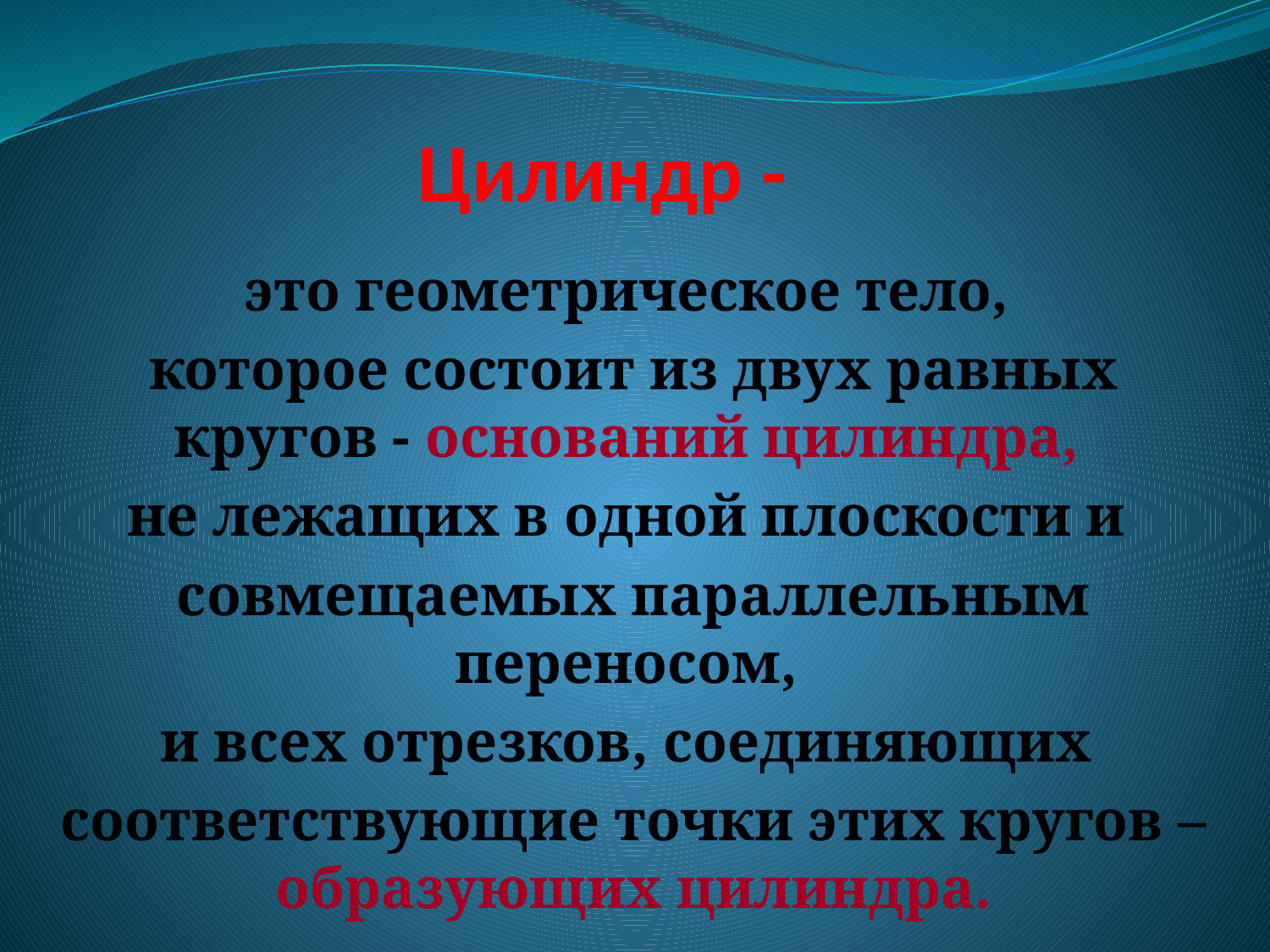

Цилиндр -
это геометрическое тело,
которое состоит из двух равных кругов - оснований цилиндра,
не лежащих в одной плоскости и
совмещаемых параллельным переносом,
и всех отрезков, соединяющих
соответствующие точки этих кругов – образующих цилиндра.